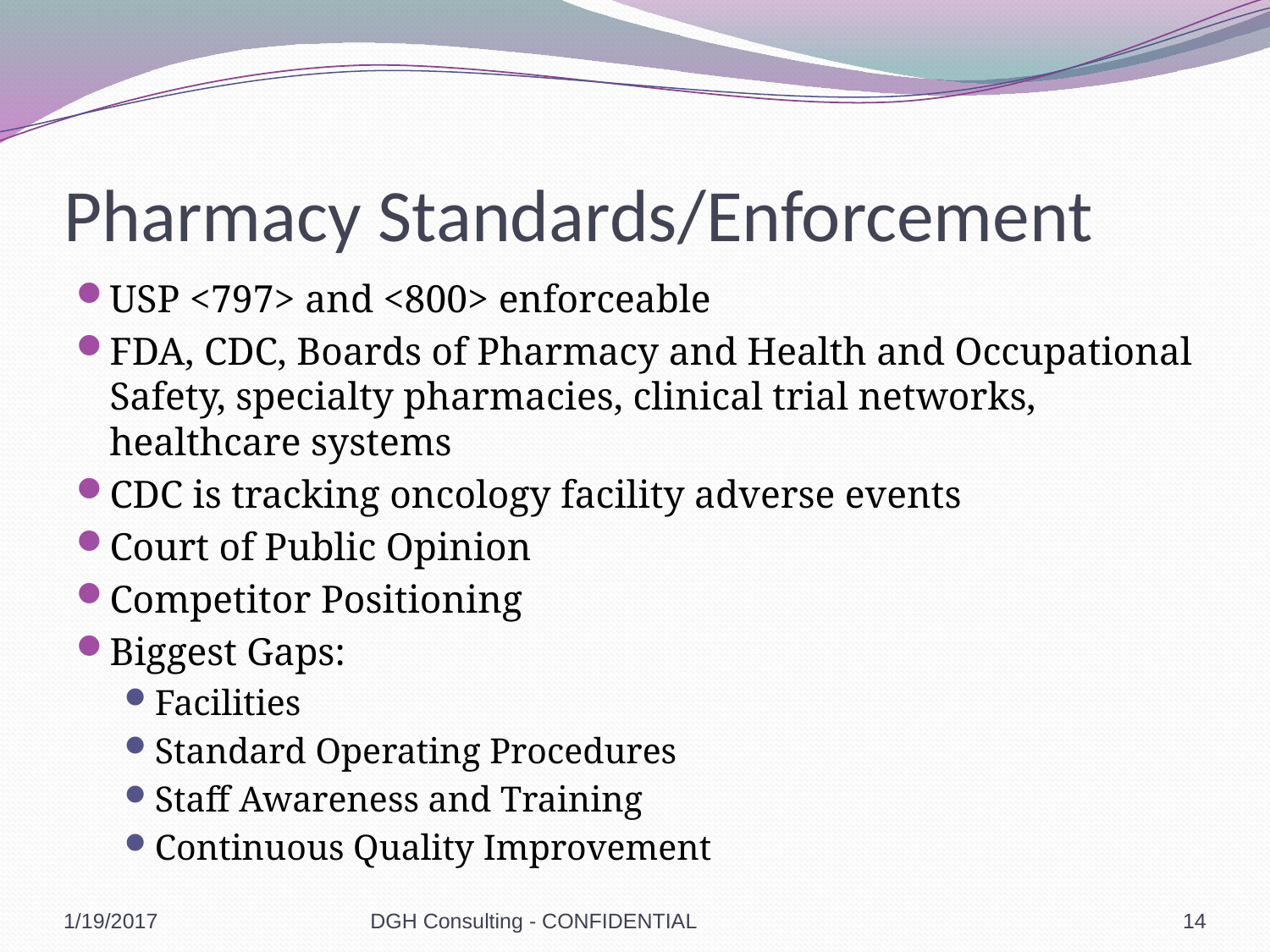

# Pharmacy Standards/Enforcement
USP <797> and <800> enforceable
FDA, CDC, Boards of Pharmacy and Health and Occupational Safety, specialty pharmacies, clinical trial networks, healthcare systems
CDC is tracking oncology facility adverse events
Court of Public Opinion
Competitor Positioning
Biggest Gaps:
Facilities
Standard Operating Procedures
Staff Awareness and Training
Continuous Quality Improvement
1/19/2017
DGH Consulting - CONFIDENTIAL
14